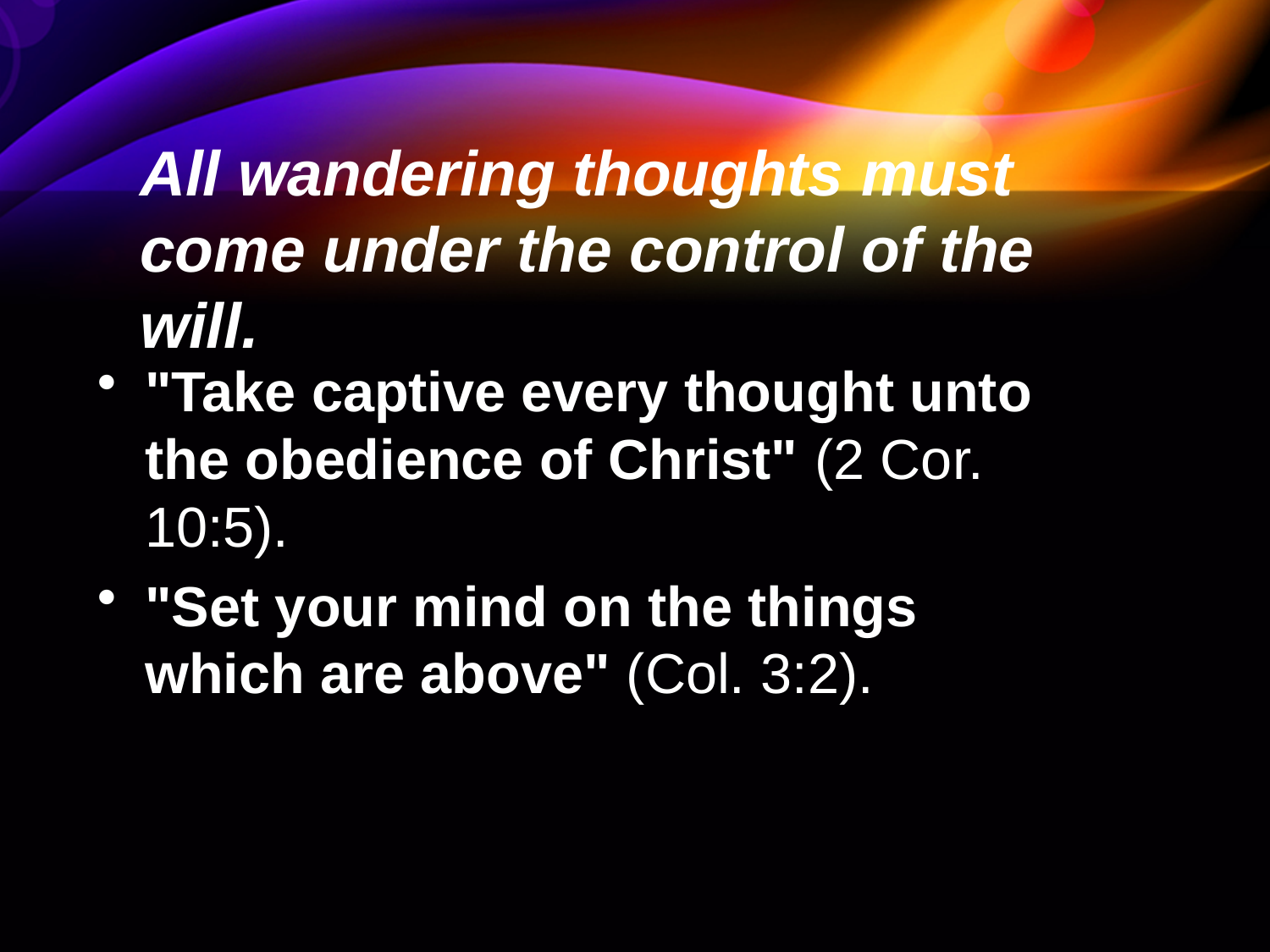

# All wandering thoughts must come under the control of the will.
"Take captive every thought unto the obedience of Christ" (2 Cor. 10:5).
"Set your mind on the things which are above" (Col. 3:2).